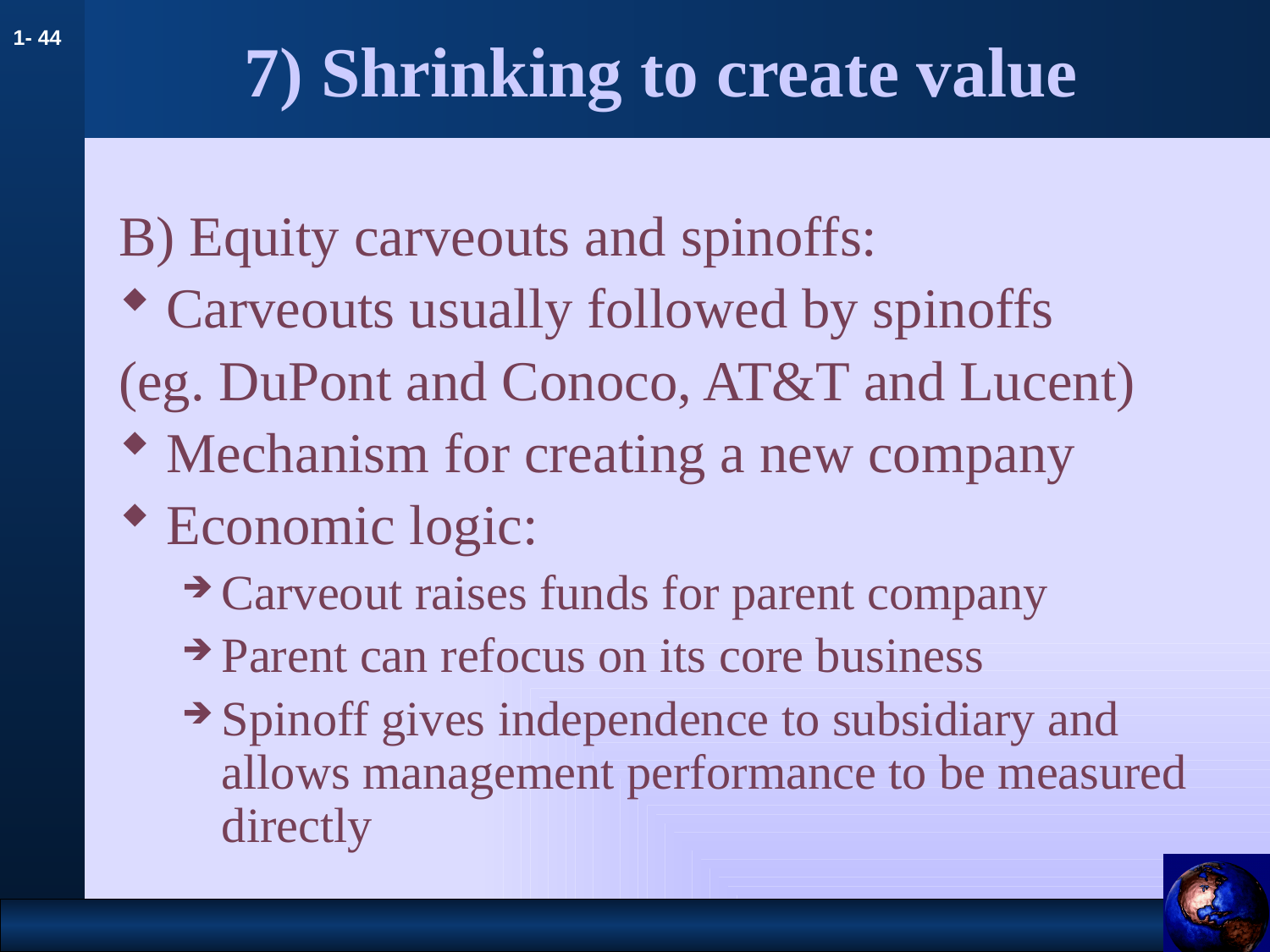

# 7) Shrinking to create value
B) Equity carveouts and spinoffs:
Carveouts usually followed by spinoffs
(eg. DuPont and Conoco, AT&T and Lucent)
Mechanism for creating a new company
Economic logic:
Carveout raises funds for parent company
Parent can refocus on its core business
Spinoff gives independence to subsidiary and allows management performance to be measured directly